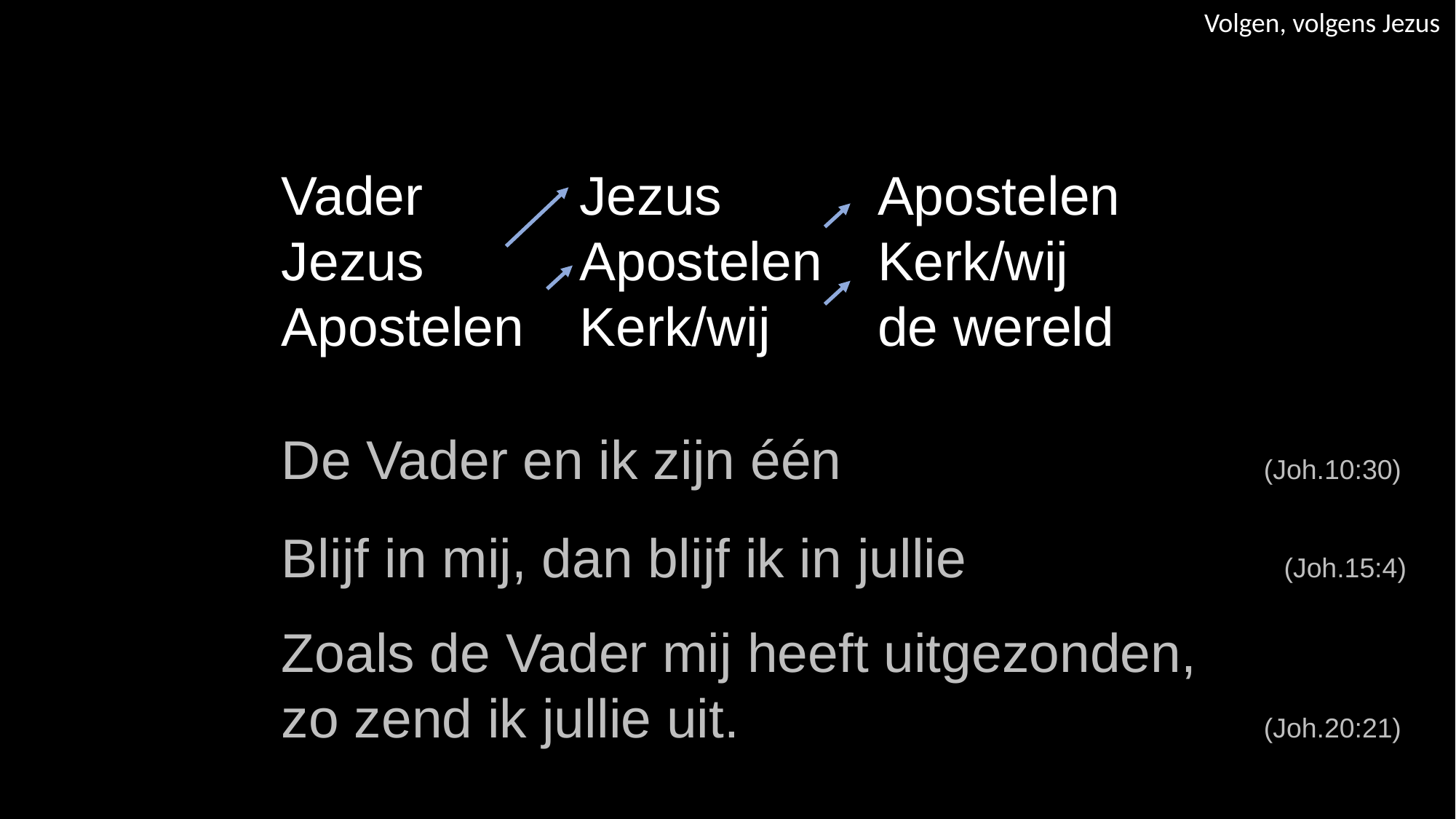

Volgen, volgens Jezus
Vader
Jezus
Apostelen
Jezus
Apostelen
Kerk/wij
Apostelen
Kerk/wij
de wereld
De Vader en ik zijn één  				(Joh.10:30)

Blijf in mij, dan blijf ik in jullie			   (Joh.15:4)

Zoals de Vader mij heeft uitgezonden,
zo zend ik jullie uit. 		 		 	(Joh.20:21)